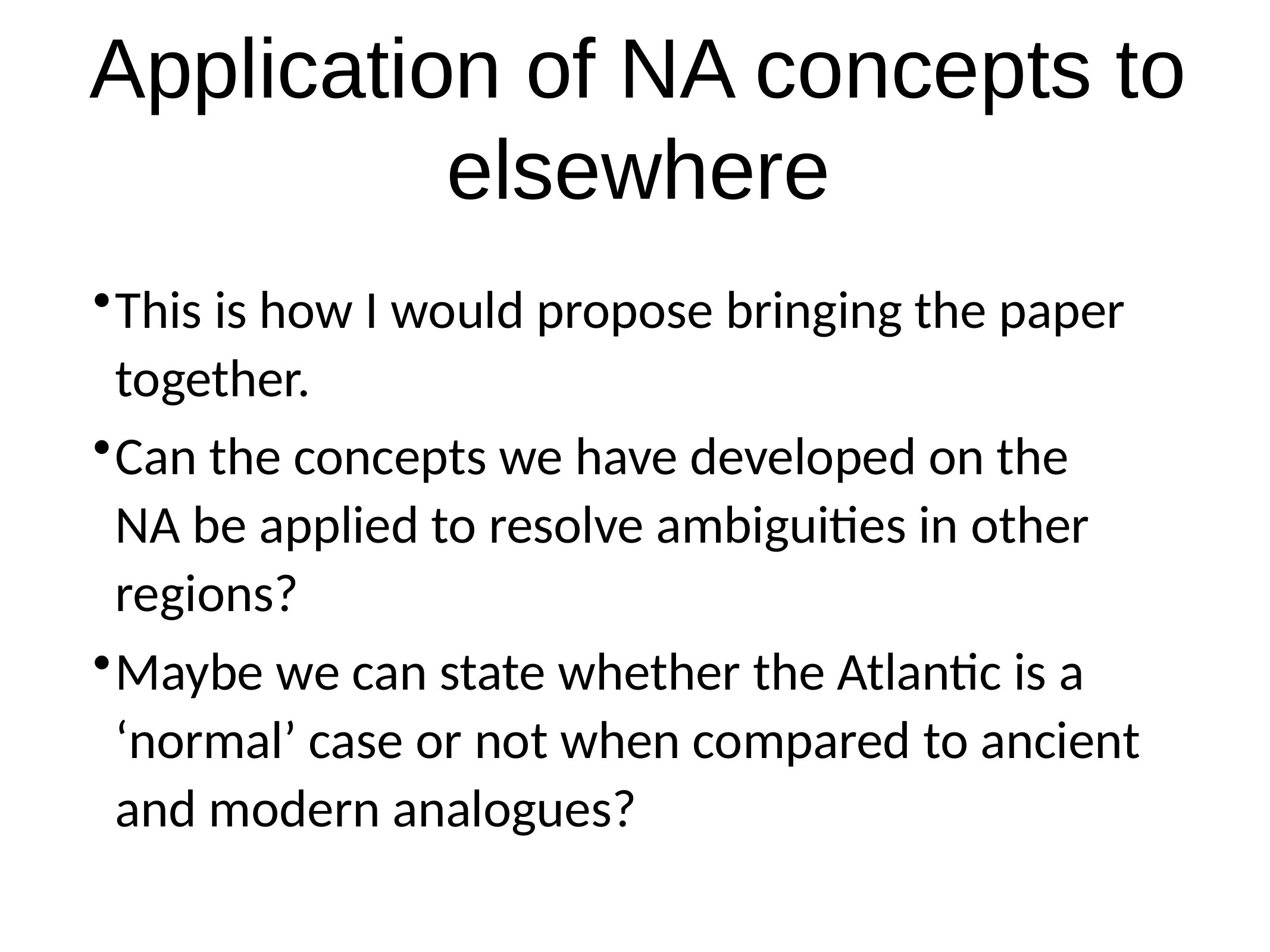

# Application of NA concepts to elsewhere
This is how I would propose bringing the paper together.
Can the concepts we have developed on the NA be applied to resolve ambiguities in other regions?
Maybe we can state whether the Atlantic is a ‘normal’ case or not when compared to ancient and modern analogues?